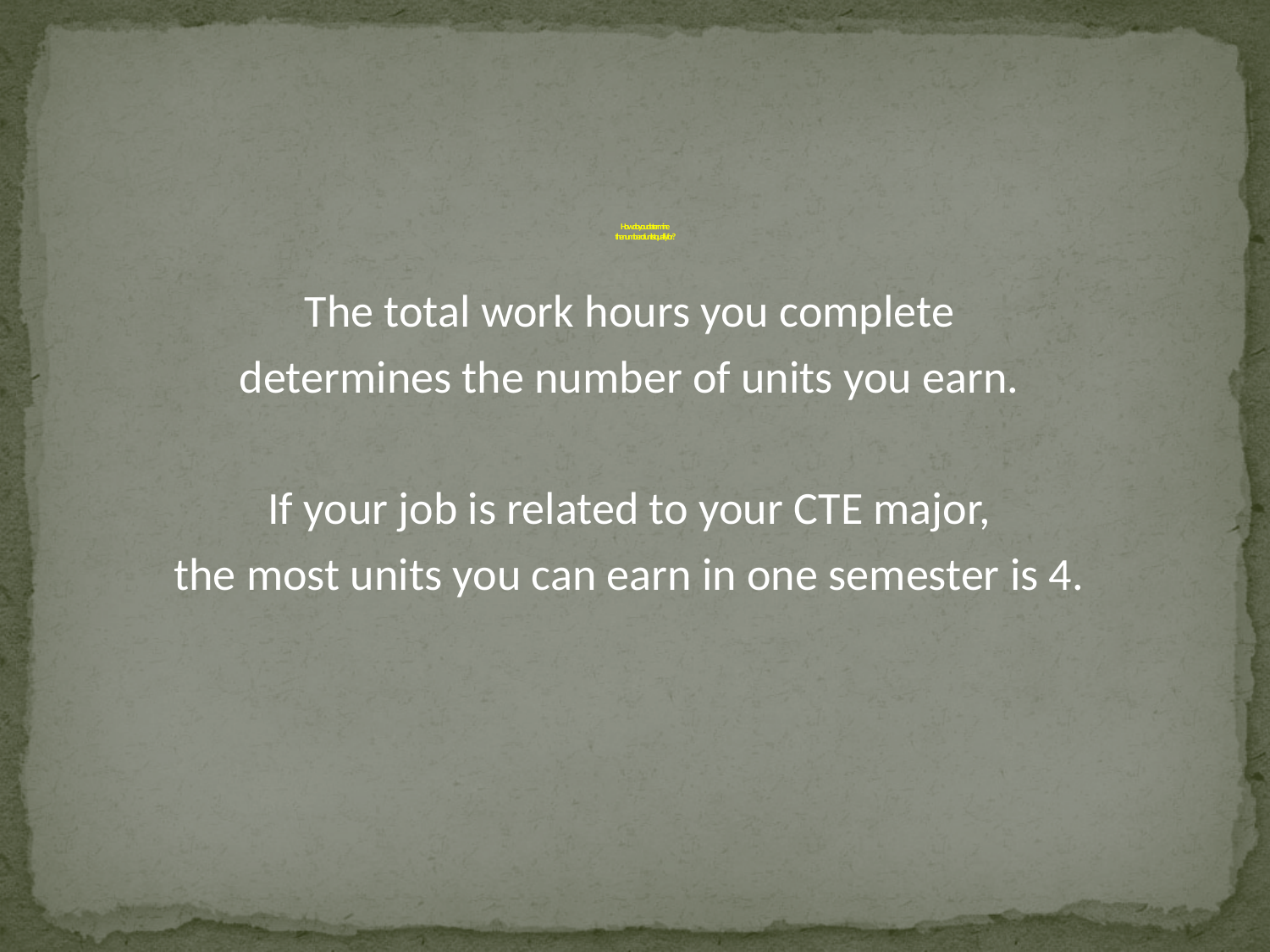

# How do you determine the number of units I qualify for?
The total work hours you complete
determines the number of units you earn.

If your job is related to your CTE major,
the most units you can earn in one semester is 4.